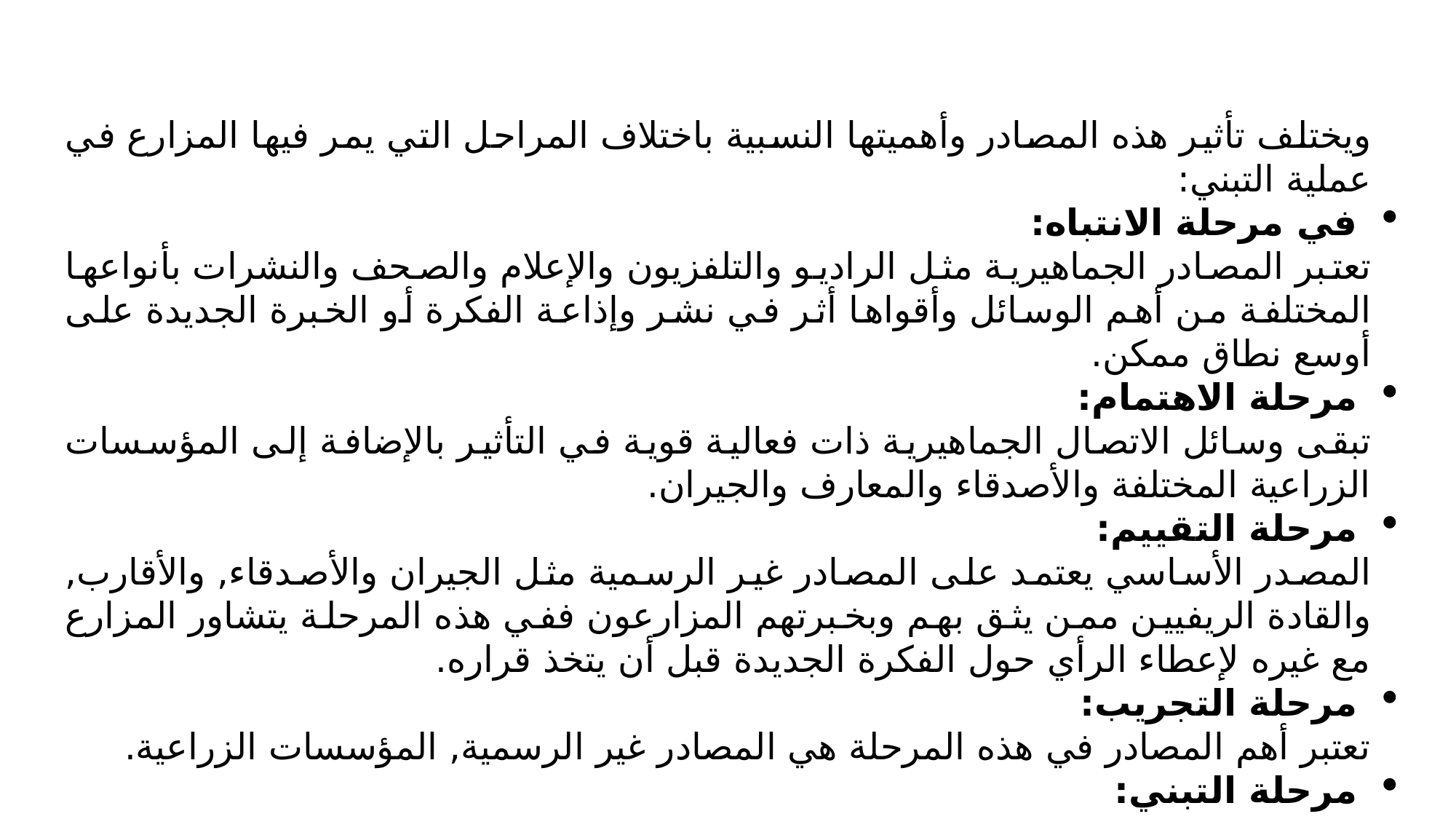

ويختلف تأثير هذه المصادر وأهميتها النسبية باختلاف المراحل التي يمر فيها المزارع في عملية التبني:
في مرحلة الانتباه:
تعتبر المصادر الجماهيرية مثل الراديو والتلفزيون والإعلام والصحف والنشرات بأنواعها المختلفة من أهم الوسائل وأقواها أثر في نشر وإذاعة الفكرة أو الخبرة الجديدة على أوسع نطاق ممكن.
مرحلة الاهتمام:
تبقى وسائل الاتصال الجماهيرية ذات فعالية قوية في التأثير بالإضافة إلى المؤسسات الزراعية المختلفة والأصدقاء والمعارف والجيران.
مرحلة التقييم:
المصدر الأساسي يعتمد على المصادر غير الرسمية مثل الجيران والأصدقاء, والأقارب, والقادة الريفيين ممن يثق بهم وبخبرتهم المزارعون ففي هذه المرحلة يتشاور المزارع مع غيره لإعطاء الرأي حول الفكرة الجديدة قبل أن يتخذ قراره.
مرحلة التجريب:
تعتبر أهم المصادر في هذه المرحلة هي المصادر غير الرسمية, المؤسسات الزراعية.
مرحلة التبني:
تعتمد هنا على اقتناع الفرد وخبرته الشخصية.